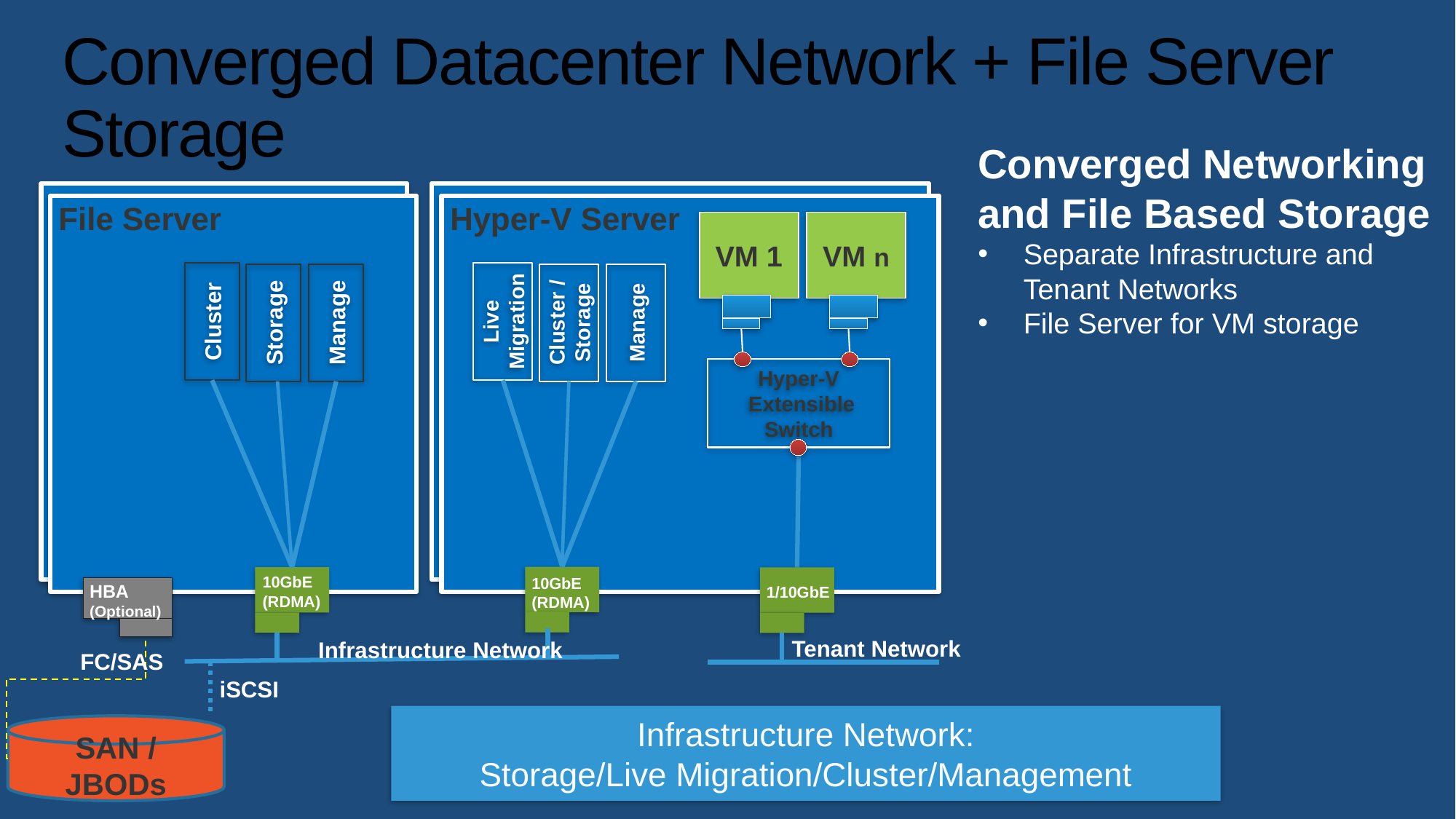

# Converged Datacenter Network + File Server Storage
Converged Networking and File Based Storage
Separate Infrastructure and Tenant Networks
File Server for VM storage

File Server
Hyper-V Server
VM 1

VM n

Cluster
Live Migration
Storage
Manage
Cluster / Storage
Manage
Hyper-V
 Extensible Switch

10GbE
(RDMA)

10GbE
(RDMA)
1/10GbE

HBA
(Optional)
Tenant Network
Infrastructure Network
FC/SAS
iSCSI
Infrastructure Network:
Storage/Live Migration/Cluster/Management
SAN / JBODs